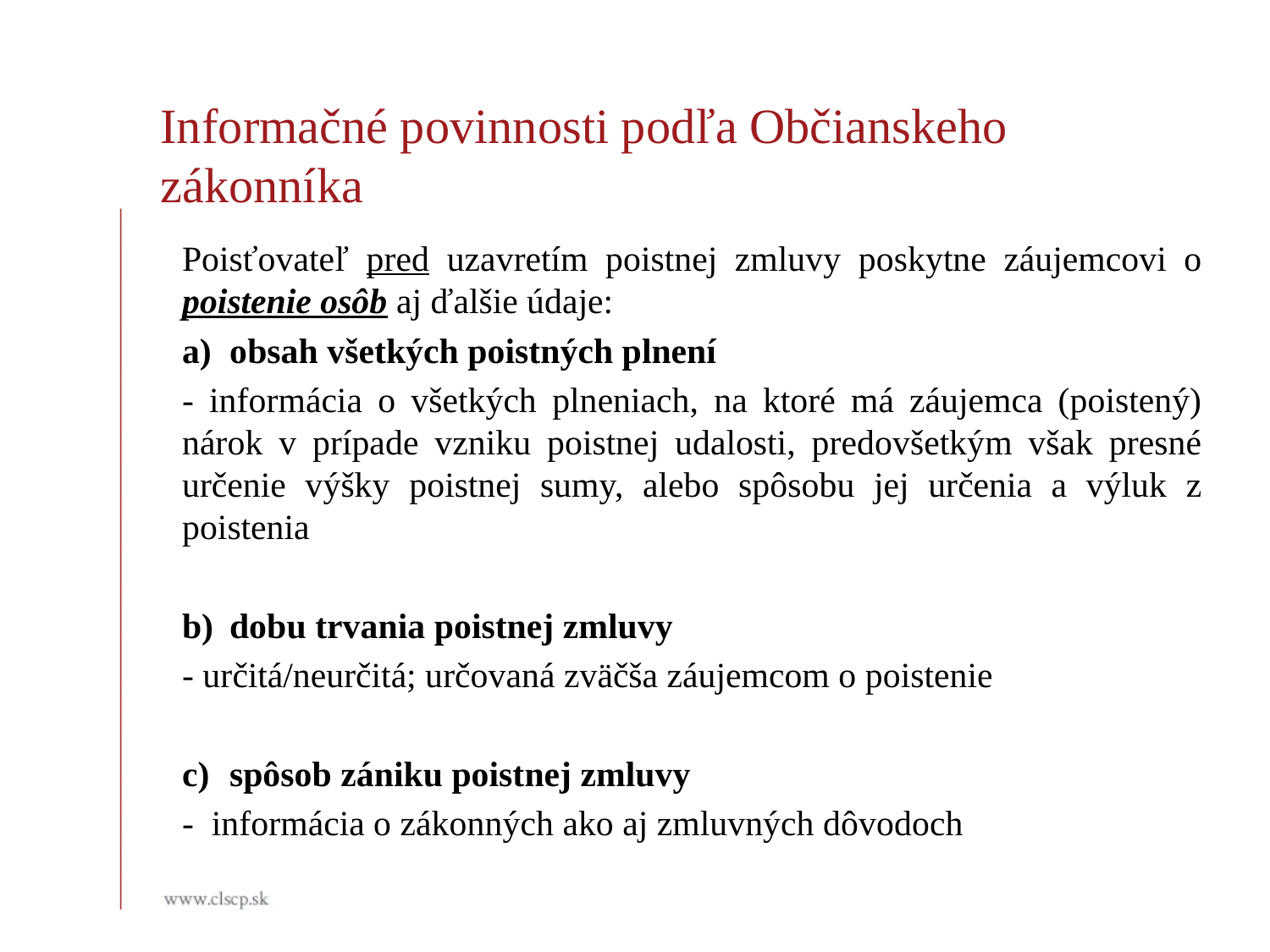

Informačné povinnosti podľa Občianskeho zákonníka

Poisťovateľ pred uzavretím poistnej zmluvy poskytne záujemcovi o poistenie osôb aj ďalšie údaje:
obsah všetkých poistných plnení
- informácia o všetkých plneniach, na ktoré má záujemca (poistený) nárok v prípade vzniku poistnej udalosti, predovšetkým však presné určenie výšky poistnej sumy, alebo spôsobu jej určenia a výluk z poistenia

dobu trvania poistnej zmluvy
- určitá/neurčitá; určovaná zväčša záujemcom o poistenie

spôsob zániku poistnej zmluvy
-  informácia o zákonných ako aj zmluvných dôvodoch